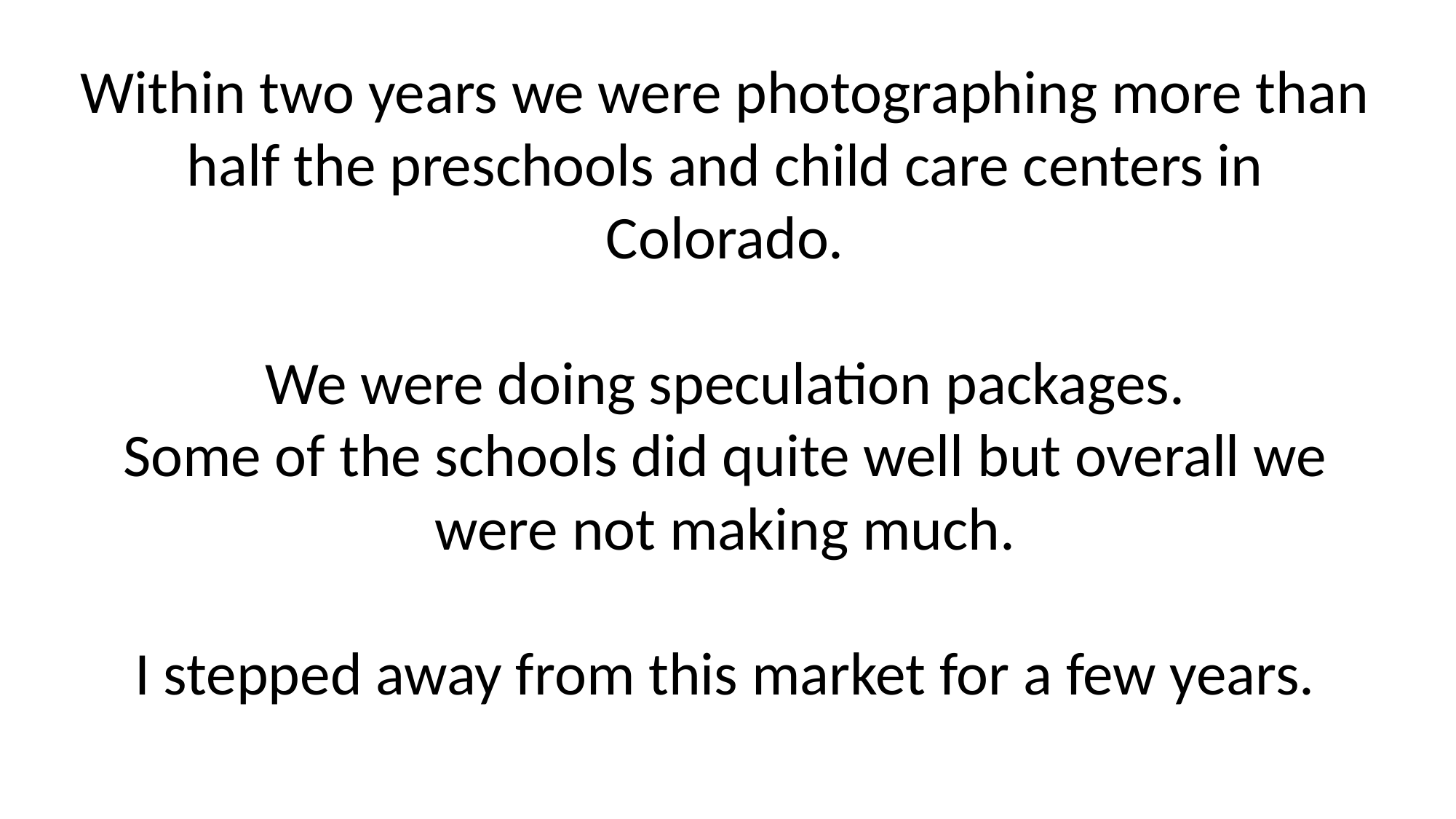

Within two years we were photographing more than half the preschools and child care centers in Colorado.

We were doing speculation packages.
Some of the schools did quite well but overall we were not making much.

I stepped away from this market for a few years.